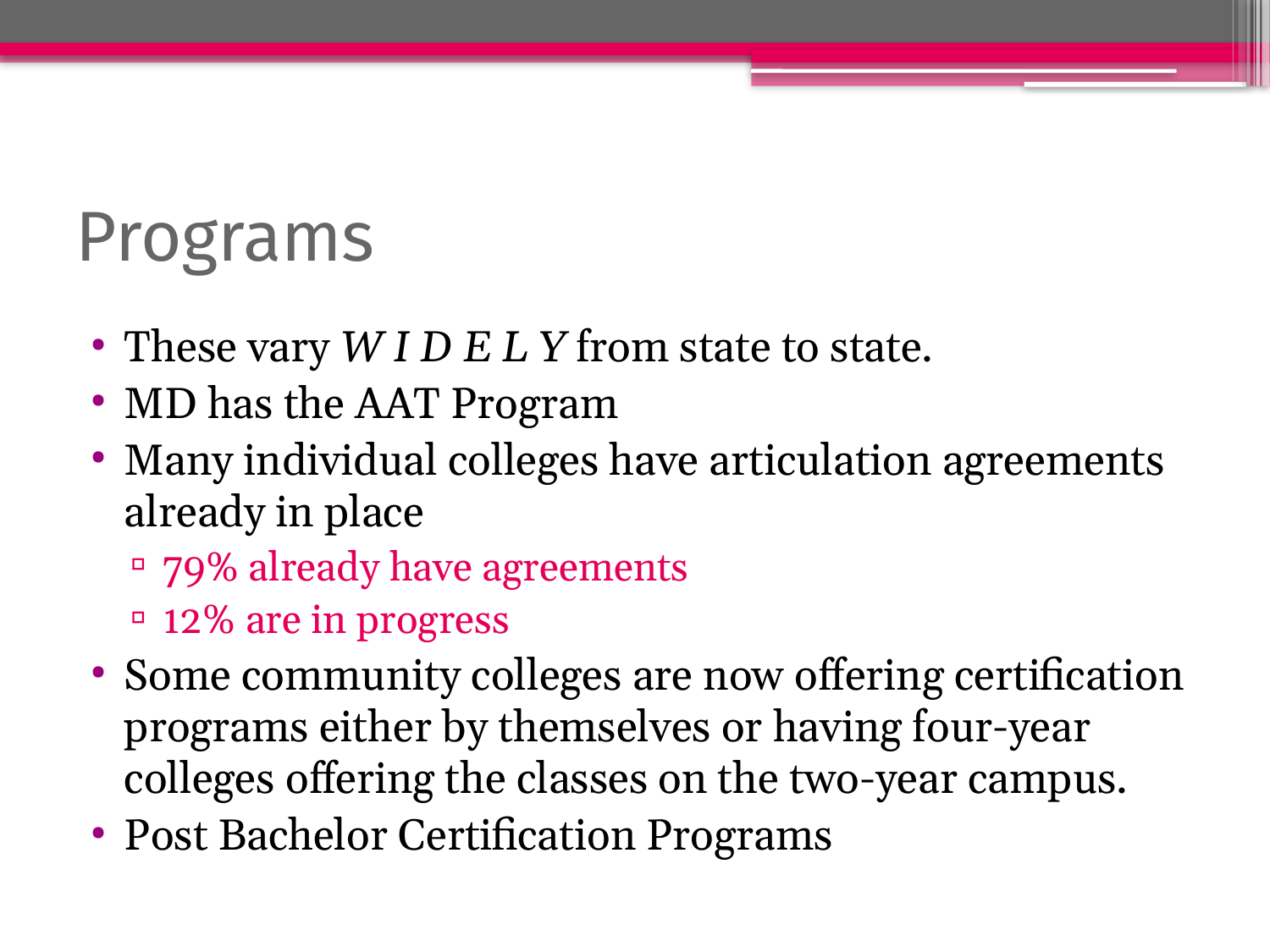

# Programs
These vary W I D E L Y from state to state.
MD has the AAT Program
Many individual colleges have articulation agreements already in place
79% already have agreements
12% are in progress
Some community colleges are now offering certification programs either by themselves or having four-year colleges offering the classes on the two-year campus.
Post Bachelor Certification Programs